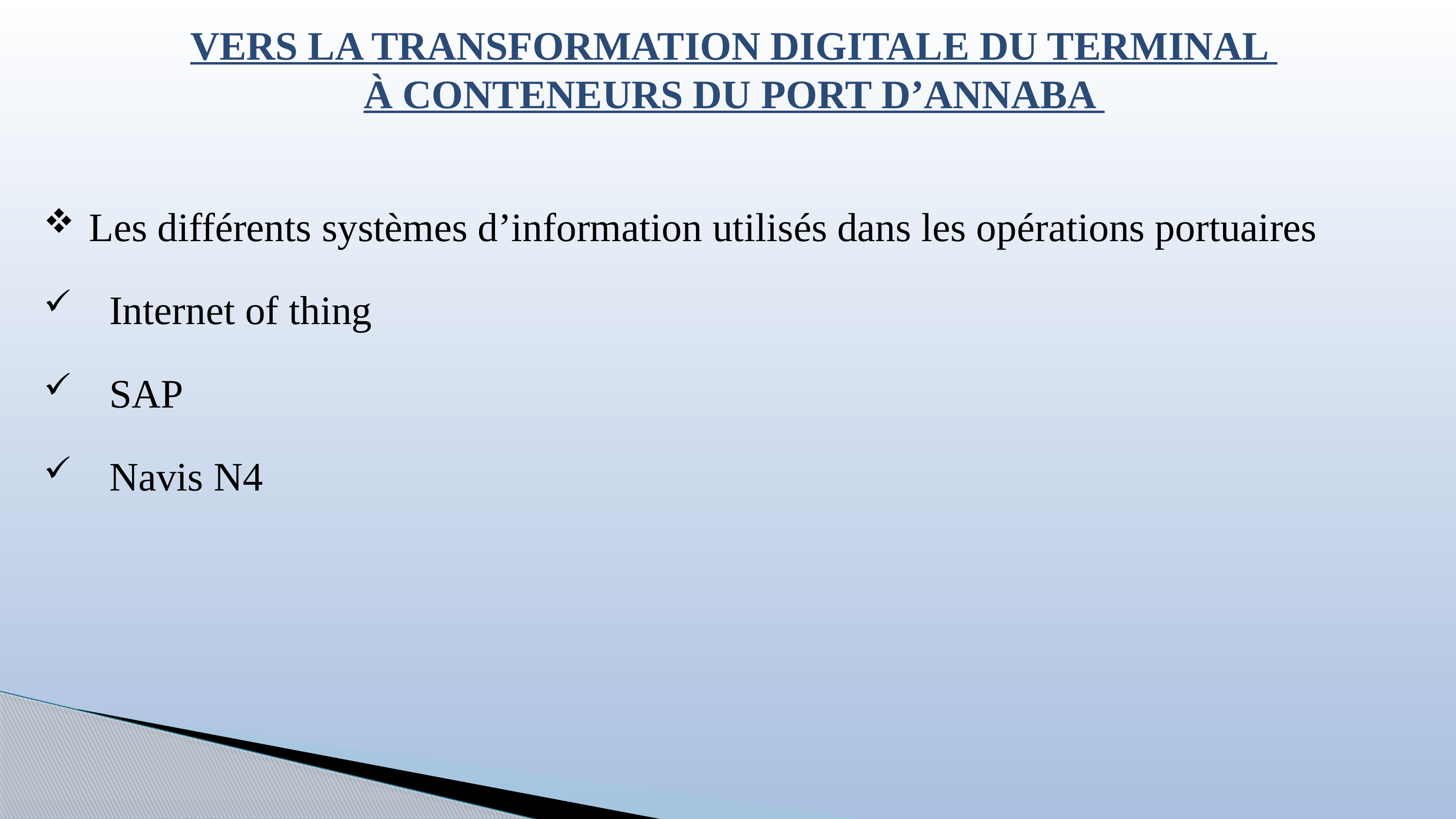

VERS LA TRANSFORMATION DIGITALE DU TERMINAL
À CONTENEURS DU PORT D’ANNABA
Les différents systèmes d’information utilisés dans les opérations portuaires
  Internet of thing
  SAP
  Navis N4